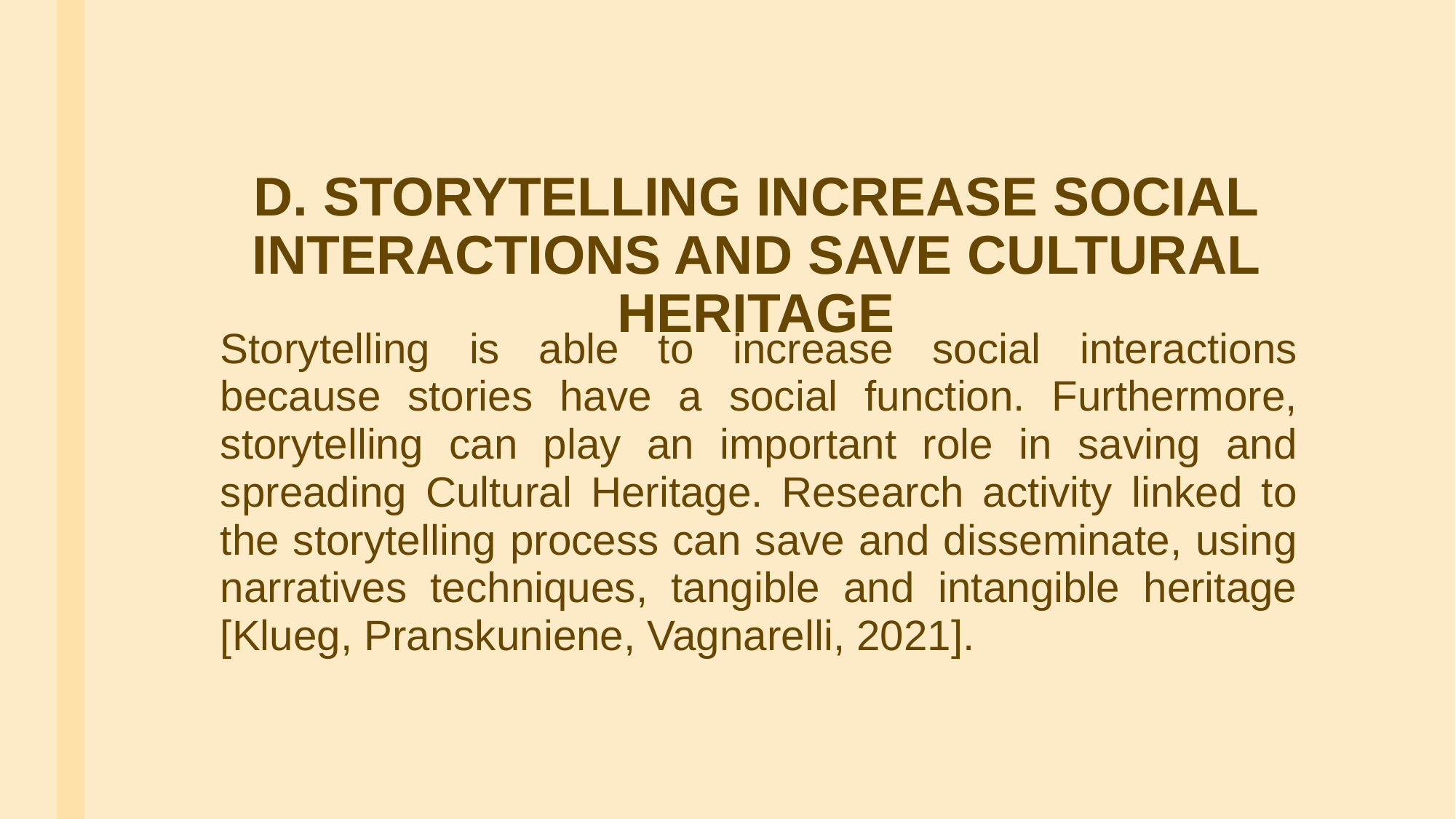

# D. STORYTELLING INCREASE SOCIAL INTERACTIONS AND SAVE CULTURAL HERITAGE
Storytelling is able to increase social interactions because stories have a social function. Furthermore, storytelling can play an important role in saving and spreading Cultural Heritage. Research activity linked to the storytelling process can save and disseminate, using narratives techniques, tangible and intangible heritage [Klueg, Pranskuniene, Vagnarelli, 2021].